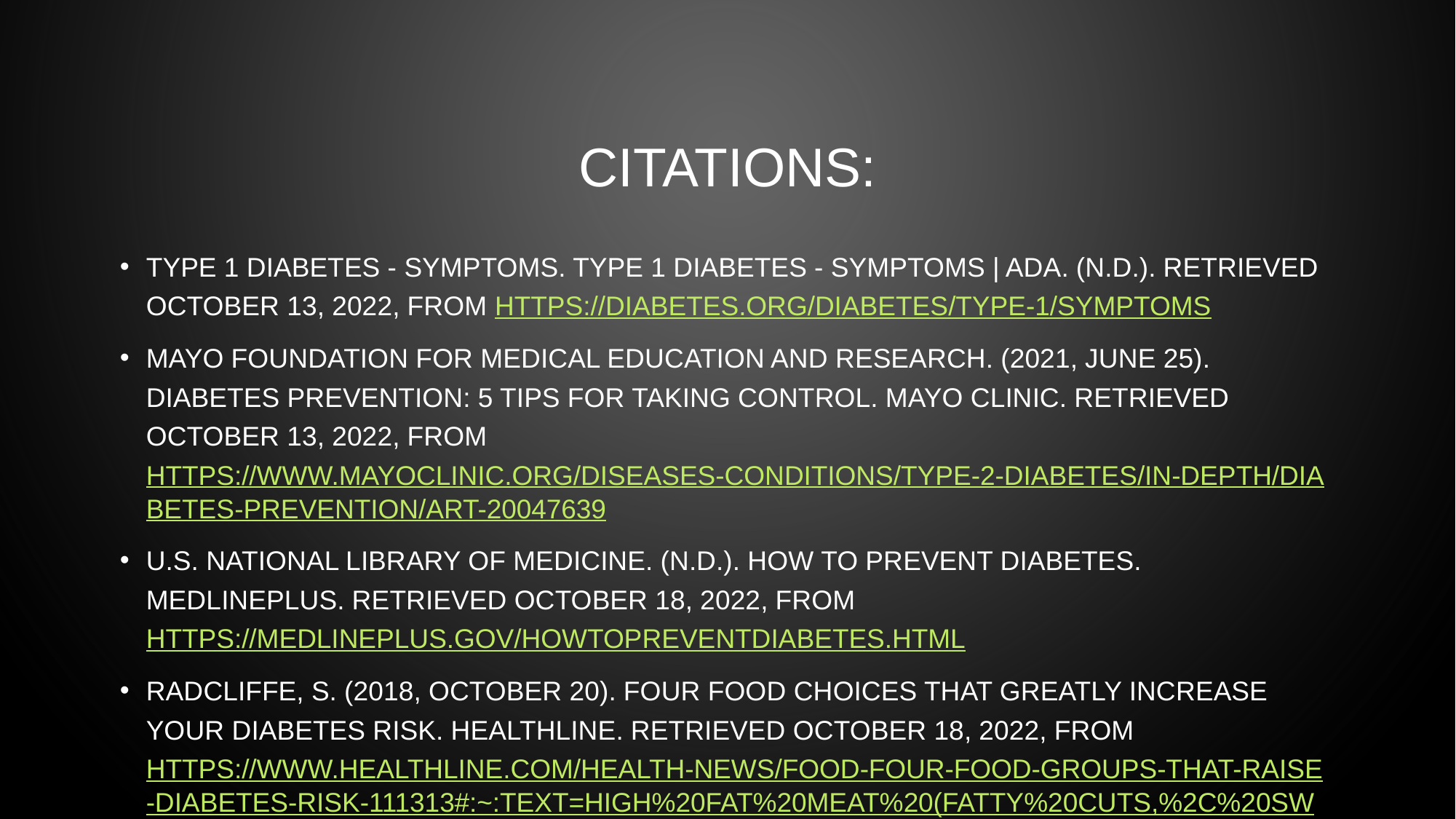

# Citations:
Type 1 diabetes - symptoms. Type 1 Diabetes - Symptoms | ADA. (n.d.). Retrieved October 13, 2022, from https://diabetes.org/diabetes/type-1/symptoms
Mayo Foundation for Medical Education and Research. (2021, June 25). Diabetes prevention: 5 tips for taking control. Mayo Clinic. Retrieved October 13, 2022, from https://www.mayoclinic.org/diseases-conditions/type-2-diabetes/in-depth/diabetes-prevention/art-20047639
U.S. National Library of Medicine. (n.d.). How to prevent diabetes. MedlinePlus. Retrieved October 18, 2022, from https://medlineplus.gov/howtopreventdiabetes.html
Radcliffe, S. (2018, October 20). Four food choices that greatly increase your diabetes risk. Healthline. Retrieved October 18, 2022, from https://www.healthline.com/health-news/food-four-food-groups-that-raise-diabetes-risk-111313#:~:text=high%20fat%20meat%20(fatty%20cuts,%2C%20sweet%20tea%2C%20sports%20drinks)